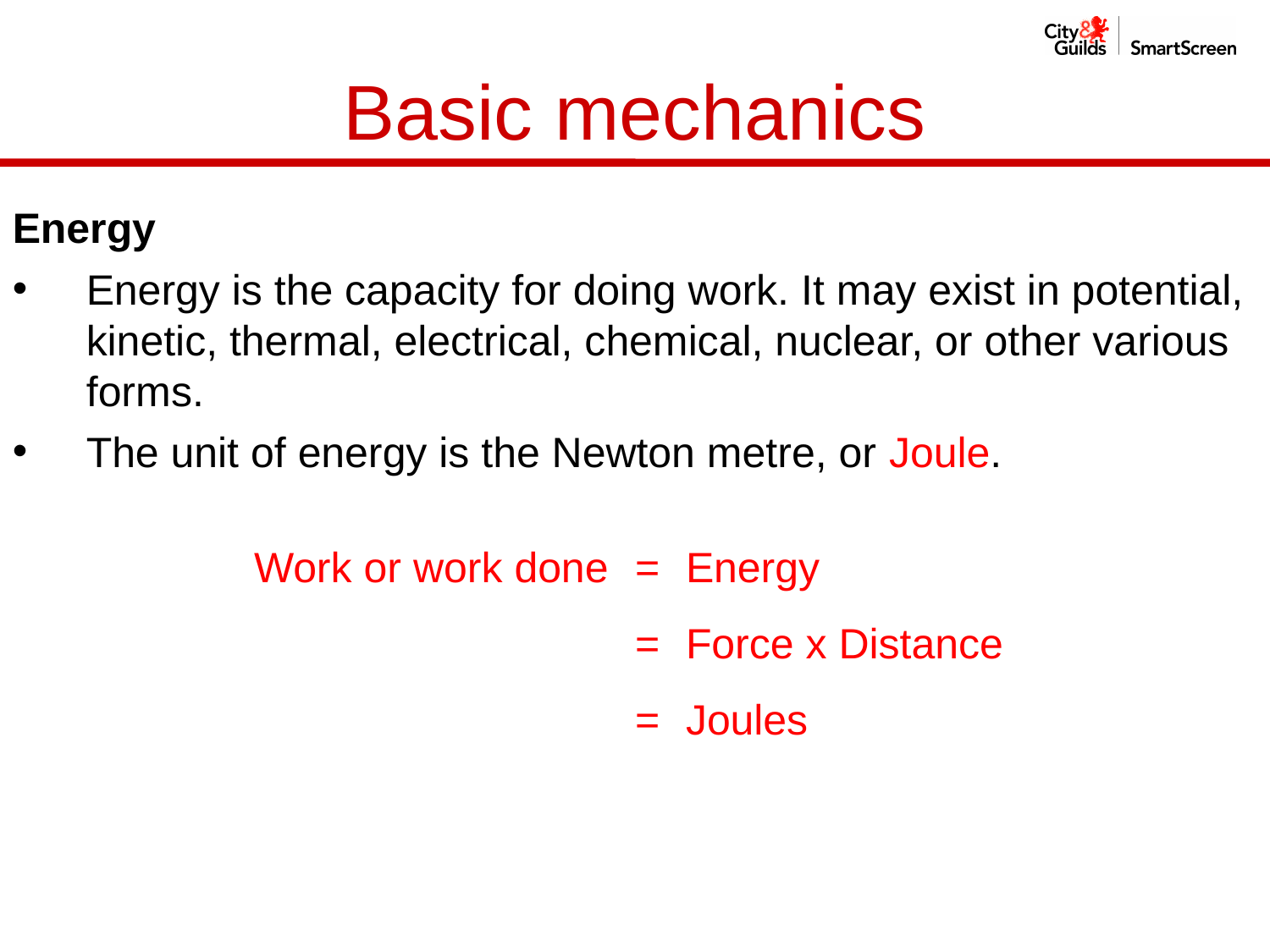

Basic mechanics

Energy
Energy is the capacity for doing work. It may exist in potential, kinetic, thermal, electrical, chemical, nuclear, or other various forms.
The unit of energy is the Newton metre, or Joule.

| Work or work done | = | Energy |
| --- | --- | --- |
|  | = | Force x Distance |
|  | = | Joules |